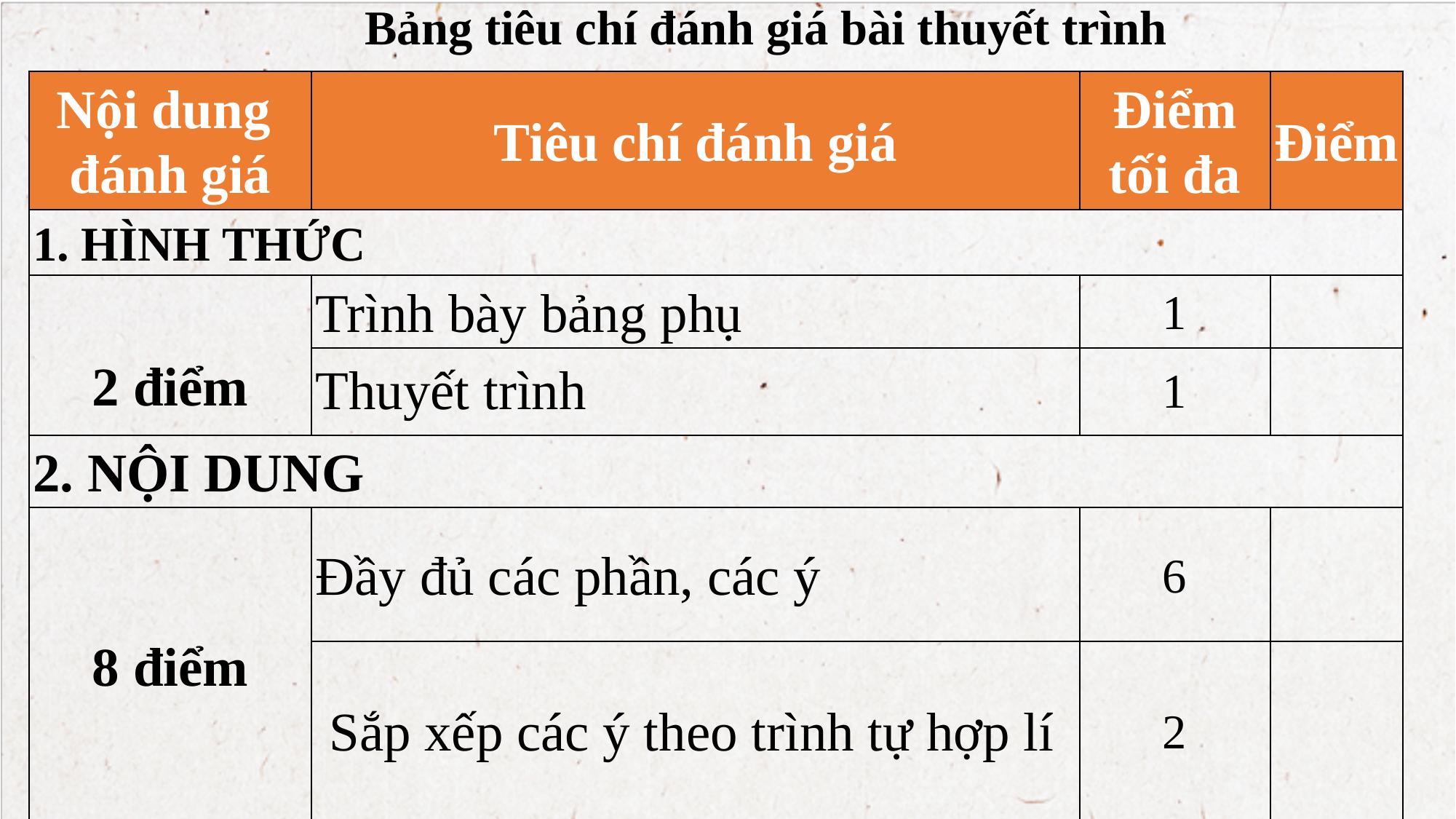

Bảng tiêu chí đánh giá bài thuyết trình

| Nội dung đánh giá | Tiêu chí đánh giá | Điểm tối đa | Điểm |
| --- | --- | --- | --- |
| 1. HÌNH THỨC |  |  |  |
| 2 điểm | Trình bày bảng phụ | 1 |  |
|  | Thuyết trình | 1 |  |
| 2. NỘI DUNG |  |  |  |
| 8 điểm | Đầy đủ các phần, các ý | 6 |  |
|  | Sắp xếp các ý theo trình tự hợp lí | 2 |  |